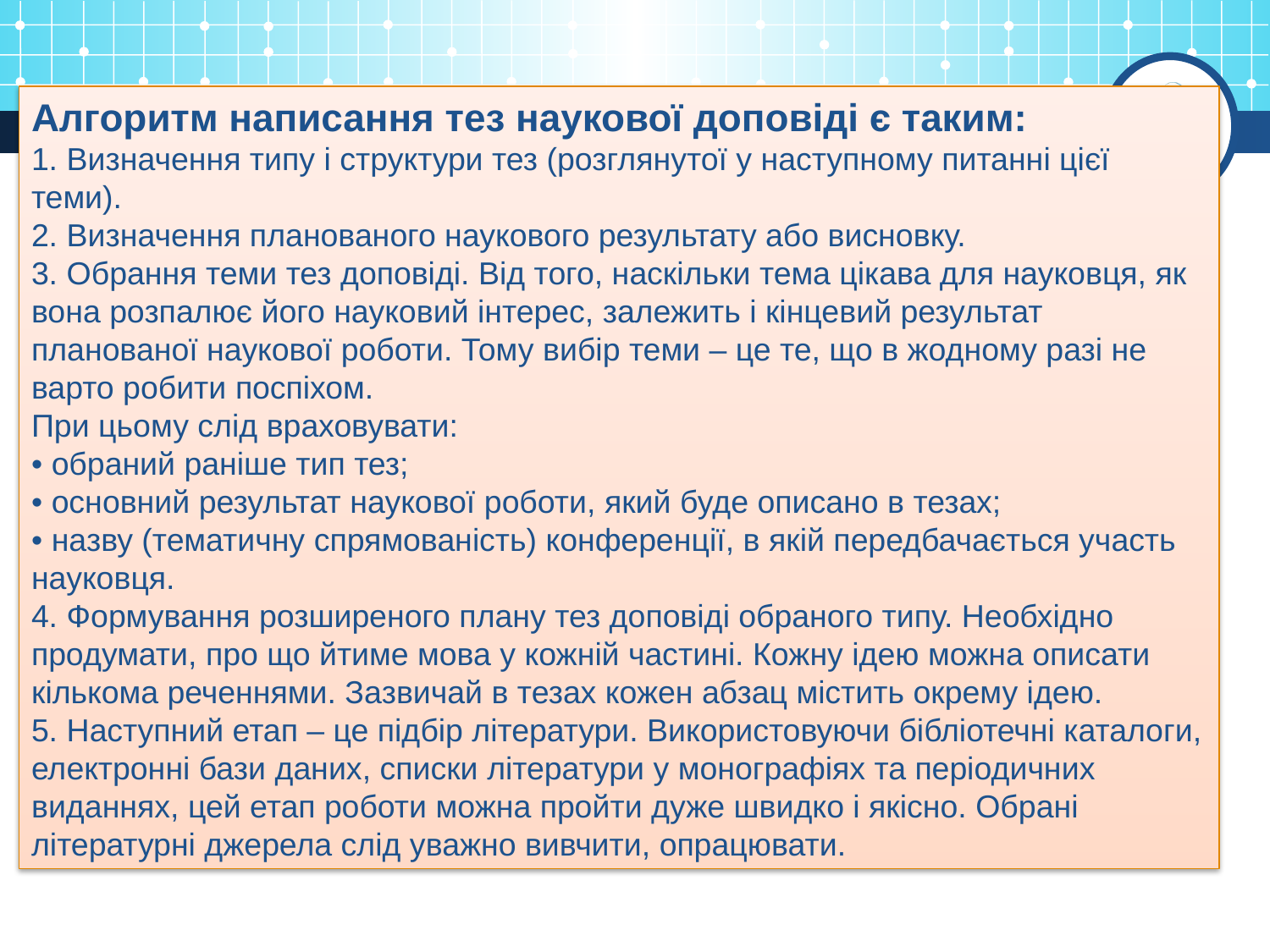

Алгоритм написання тез наукової доповіді є таким:
1. Визначення типу і структури тез (розглянутої у наступному питанні цієї теми).
2. Визначення планованого наукового результату або висновку.
3. Обрання теми тез доповіді. Від того, наскільки тема цікава для науковця, як вона розпалює його науковий інтерес, залежить і кінцевий результат планованої наукової роботи. Тому вибір теми – це те, що в жодному разі не варто робити поспіхом.
При цьому слід враховувати:
• обраний раніше тип тез;
• основний результат наукової роботи, який буде описано в тезах;
• назву (тематичну спрямованість) конференції, в якій передбачається участь науковця.
4. Формування розширеного плану тез доповіді обраного типу. Необхідно продумати, про що йтиме мова у кожній частині. Кожну ідею можна описати кількома реченнями. Зазвичай в тезах кожен абзац містить окрему ідею.
5. Наступний етап – це підбір літератури. Використовуючи бібліотечні каталоги, електронні бази даних, списки літератури у монографіях та періодичних виданнях, цей етап роботи можна пройти дуже швидко і якісно. Обрані літературні джерела слід уважно вивчити, опрацювати.